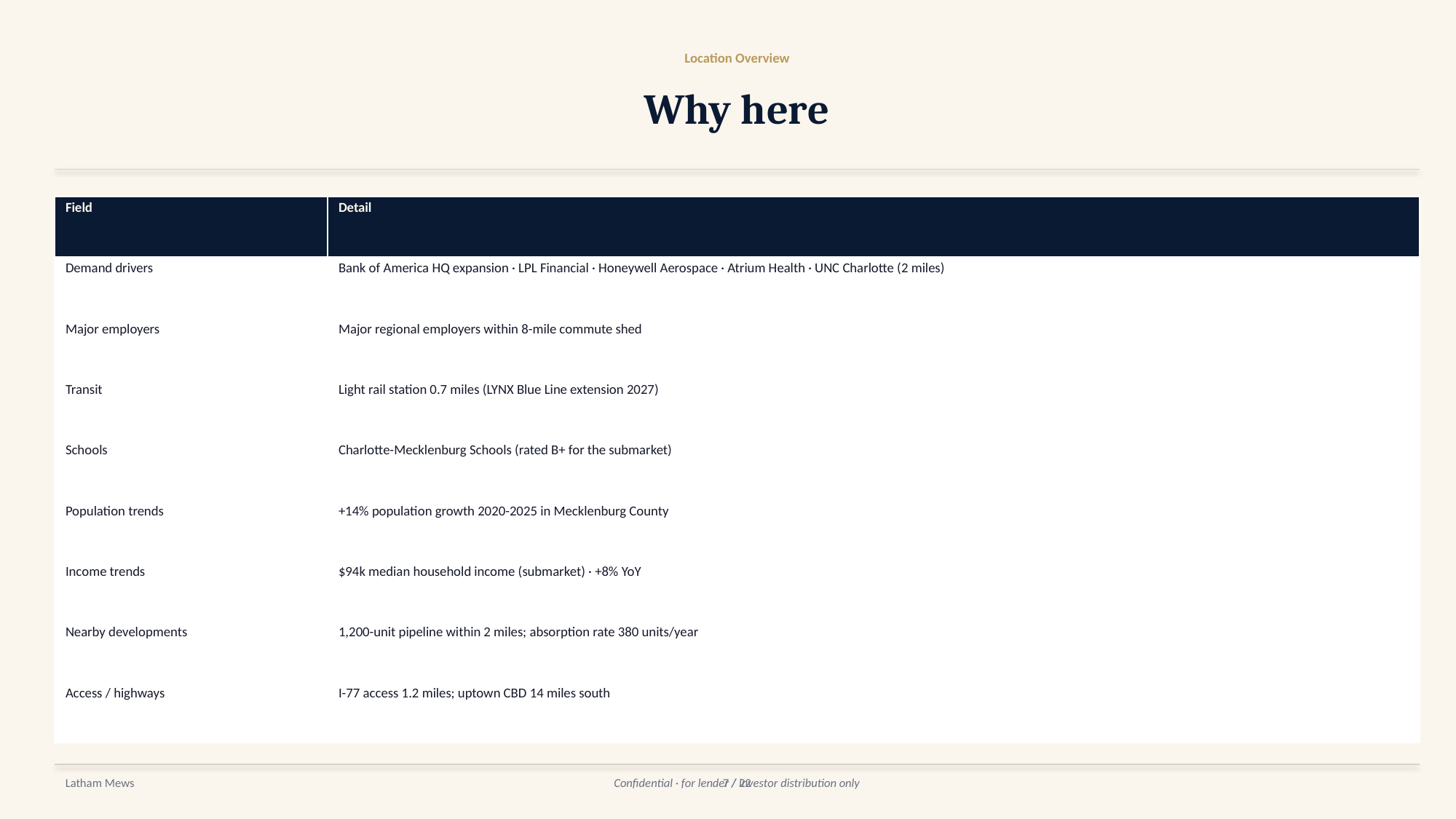

Location Overview
Why here
| Field | Detail |
| --- | --- |
| Demand drivers | Bank of America HQ expansion · LPL Financial · Honeywell Aerospace · Atrium Health · UNC Charlotte (2 miles) |
| Major employers | Major regional employers within 8-mile commute shed |
| Transit | Light rail station 0.7 miles (LYNX Blue Line extension 2027) |
| Schools | Charlotte-Mecklenburg Schools (rated B+ for the submarket) |
| Population trends | +14% population growth 2020-2025 in Mecklenburg County |
| Income trends | $94k median household income (submarket) · +8% YoY |
| Nearby developments | 1,200-unit pipeline within 2 miles; absorption rate 380 units/year |
| Access / highways | I-77 access 1.2 miles; uptown CBD 14 miles south |
Latham Mews
Confidential · for lender / investor distribution only
7 / 22